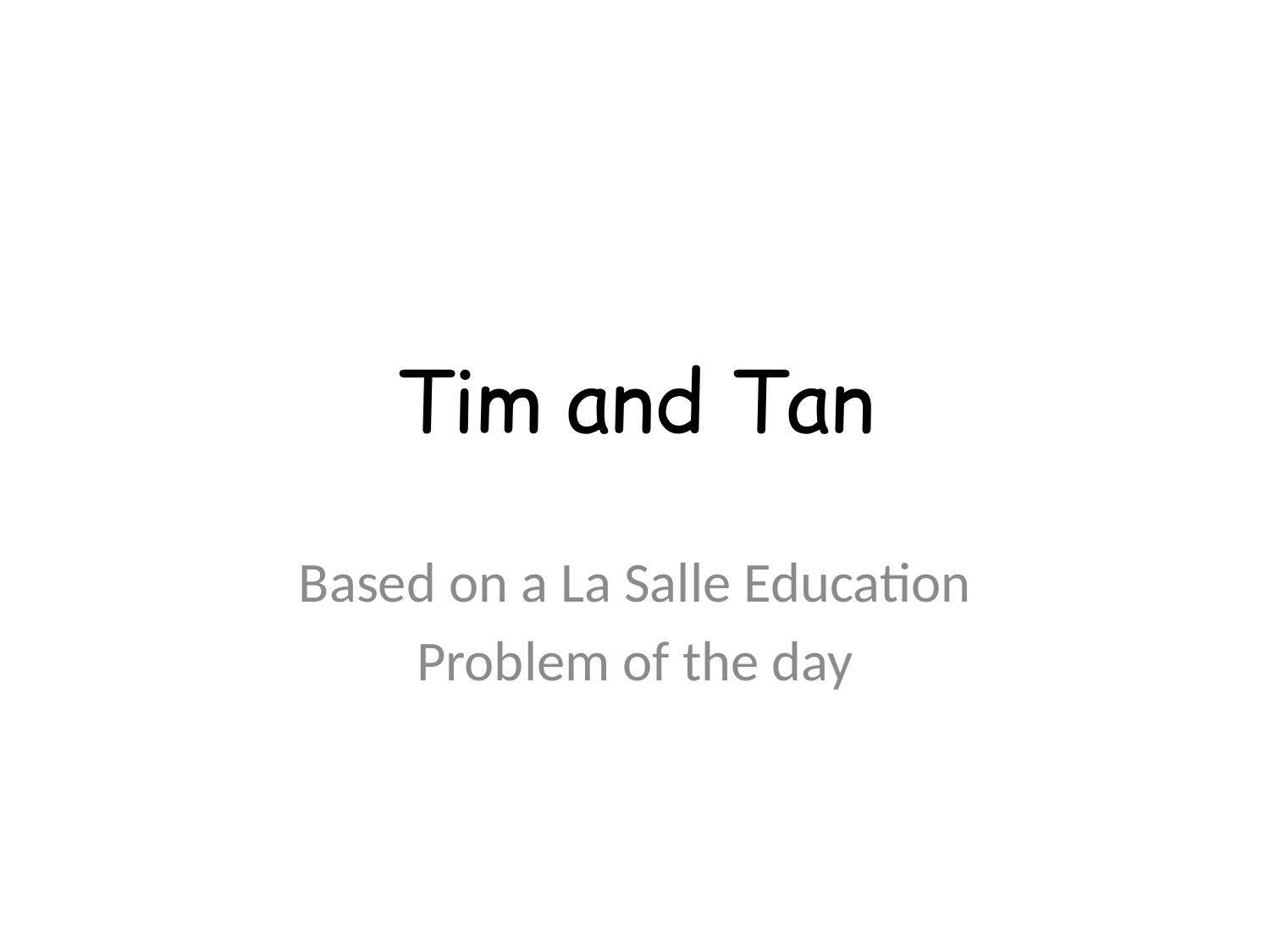

# Tim and Tan
Based on a La Salle Education
Problem of the day